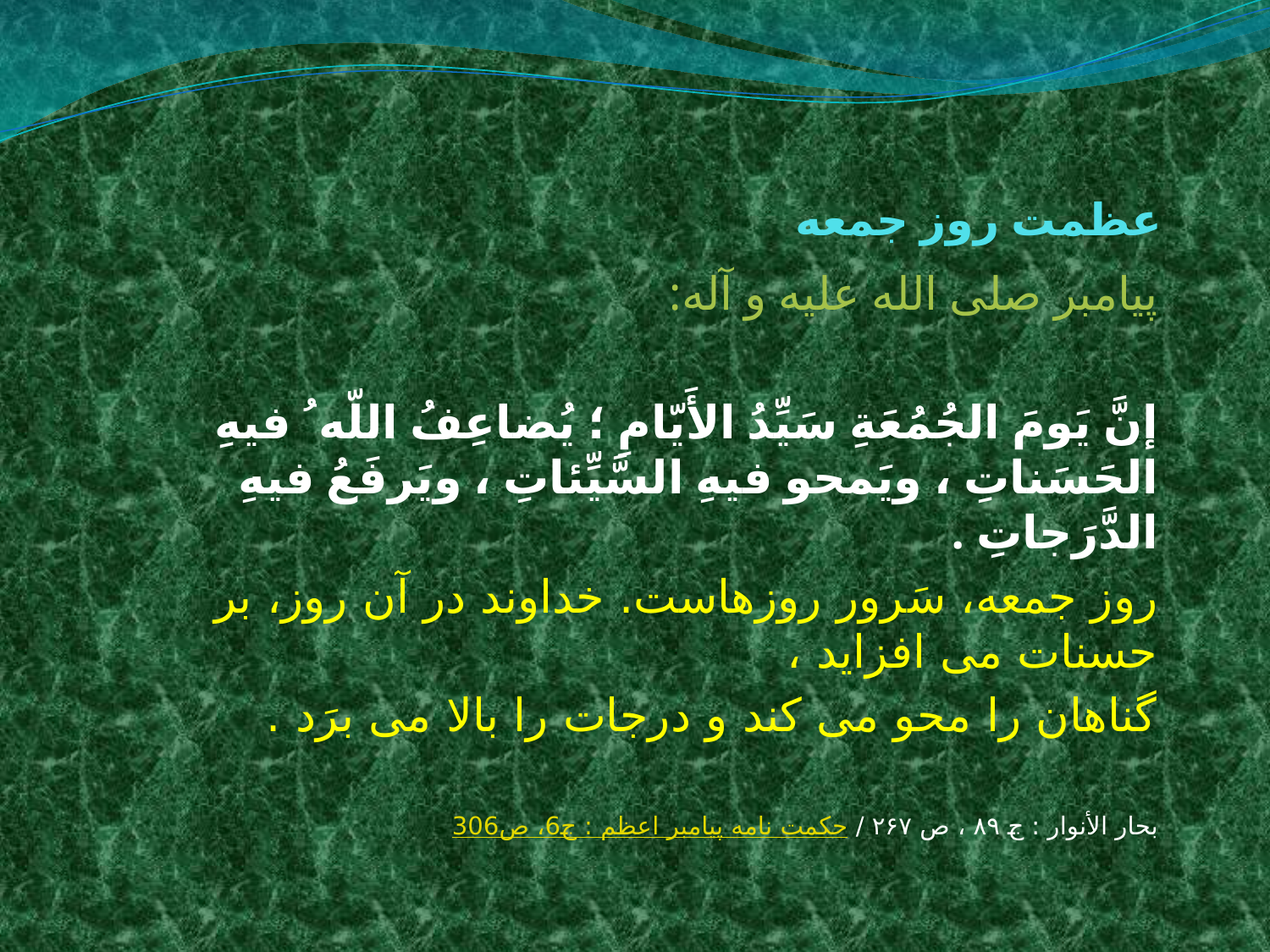

# عظمت روز جمعه
پيامبر صلى الله عليه و آله:

إنَّ يَومَ الجُمُعَةِ سَيِّدُ الأَيّامِ ؛ يُضاعِفُ اللّه ُ فيهِ الحَسَناتِ ، ويَمحو فيهِ السَّيِّئاتِ ، ويَرفَعُ فيهِ الدَّرَجاتِ .
روز جمعه، سَرور روزهاست. خداوند در آن روز، بر حسنات مى افزايد ،
گناهان را محو مى كند و درجات را بالا مى برَد .

بحار الأنوار : ج ۸۹ ، ص ۲۶۷ / حکمت نامه پیامبر اعظم : ج6، ص306